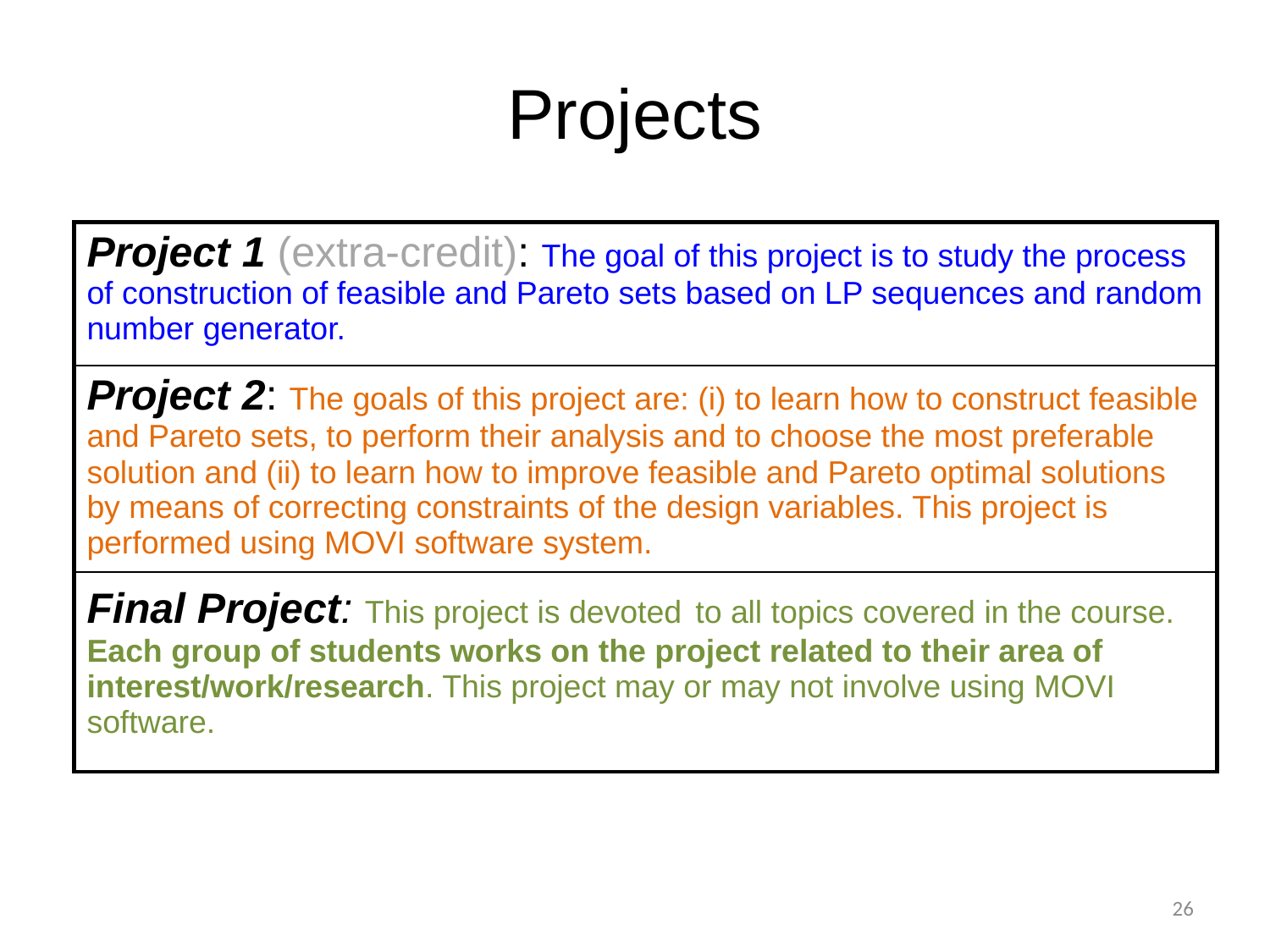

Projects
| Project 1 (extra-credit): The goal of this project is to study the process of construction of feasible and Pareto sets based on LP sequences and random number generator. |
| --- |
| Project 2: The goals of this project are: (i) to learn how to construct feasible and Pareto sets, to perform their analysis and to choose the most preferable solution and (ii) to learn how to improve feasible and Pareto optimal solutions by means of correcting constraints of the design variables. This project is performed using MOVI software system. |
| Final Project: This project is devoted to all topics covered in the course. Each group of students works on the project related to their area of interest/work/research. This project may or may not involve using MOVI software. |
26